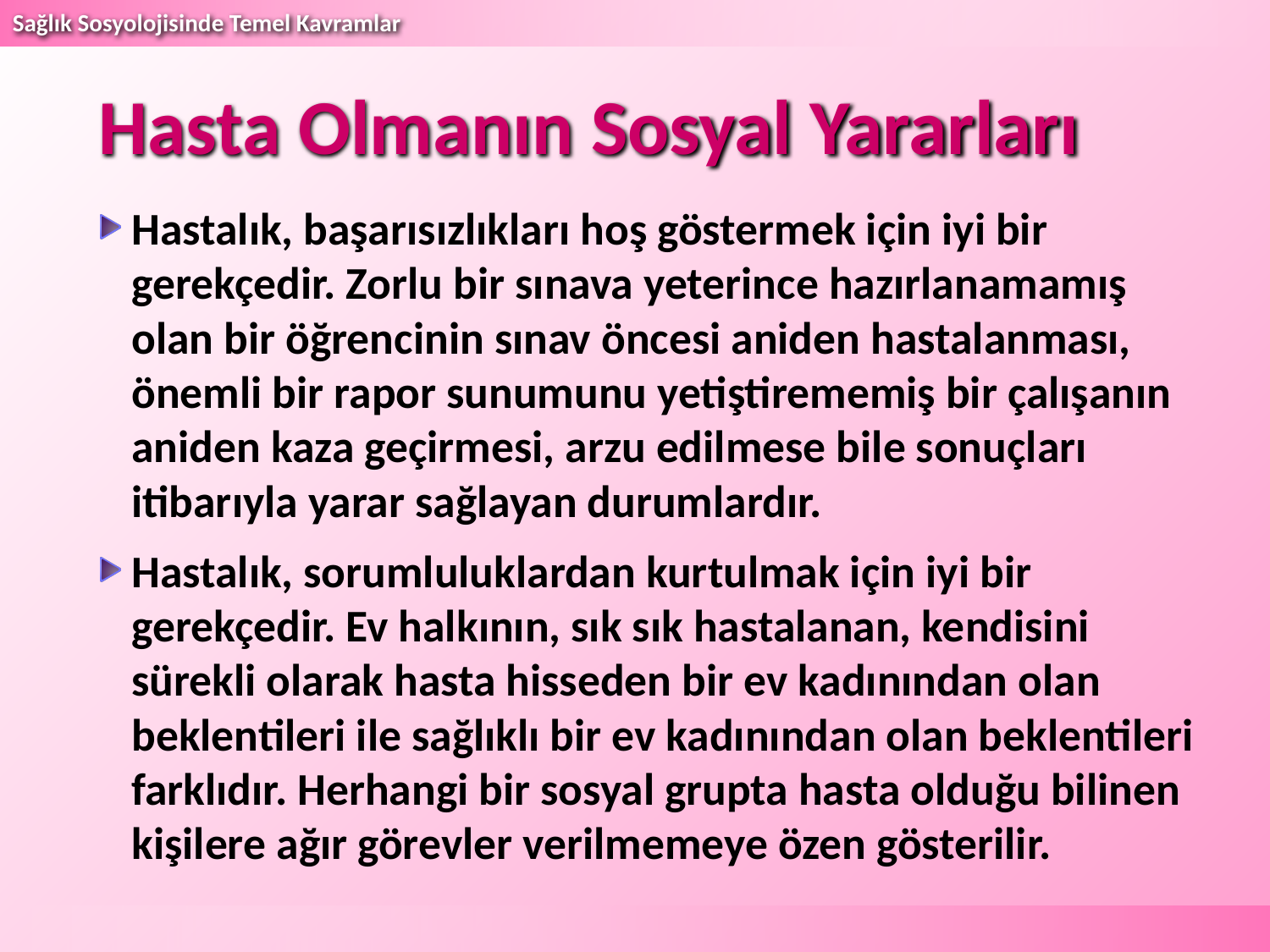

# Hasta Olmanın Sosyal Yararları
Hastalık, başarısızlıkları hoş göstermek için iyi bir gerekçedir. Zorlu bir sınava yeterince hazırlanamamış olan bir öğrencinin sınav öncesi aniden hastalanması, önemli bir rapor sunumunu yetiştirememiş bir çalışanın aniden kaza geçirmesi, arzu edilmese bile sonuçları itibarıyla yarar sağlayan durumlardır.
Hastalık, sorumluluklardan kurtulmak için iyi bir gerekçedir. Ev halkının, sık sık hastalanan, kendisini sürekli olarak hasta hisseden bir ev kadınından olan beklentileri ile sağlıklı bir ev kadınından olan beklentileri farklıdır. Herhangi bir sosyal grupta hasta olduğu bilinen kişilere ağır görevler verilmemeye özen gösterilir.